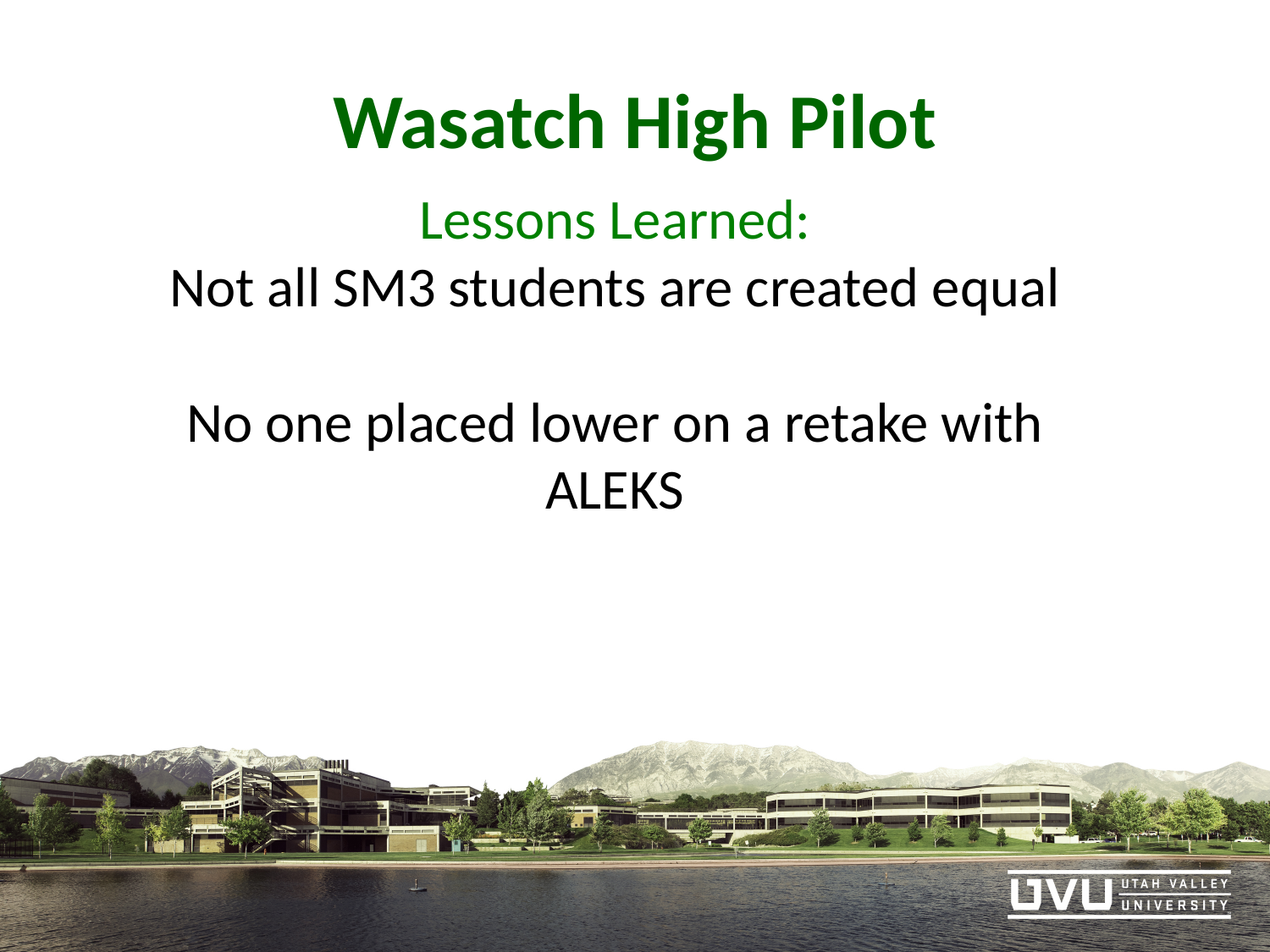

# Wasatch High Pilot
Lessons Learned:
Not all SM3 students are created equal

No one placed lower on a retake with ALEKS